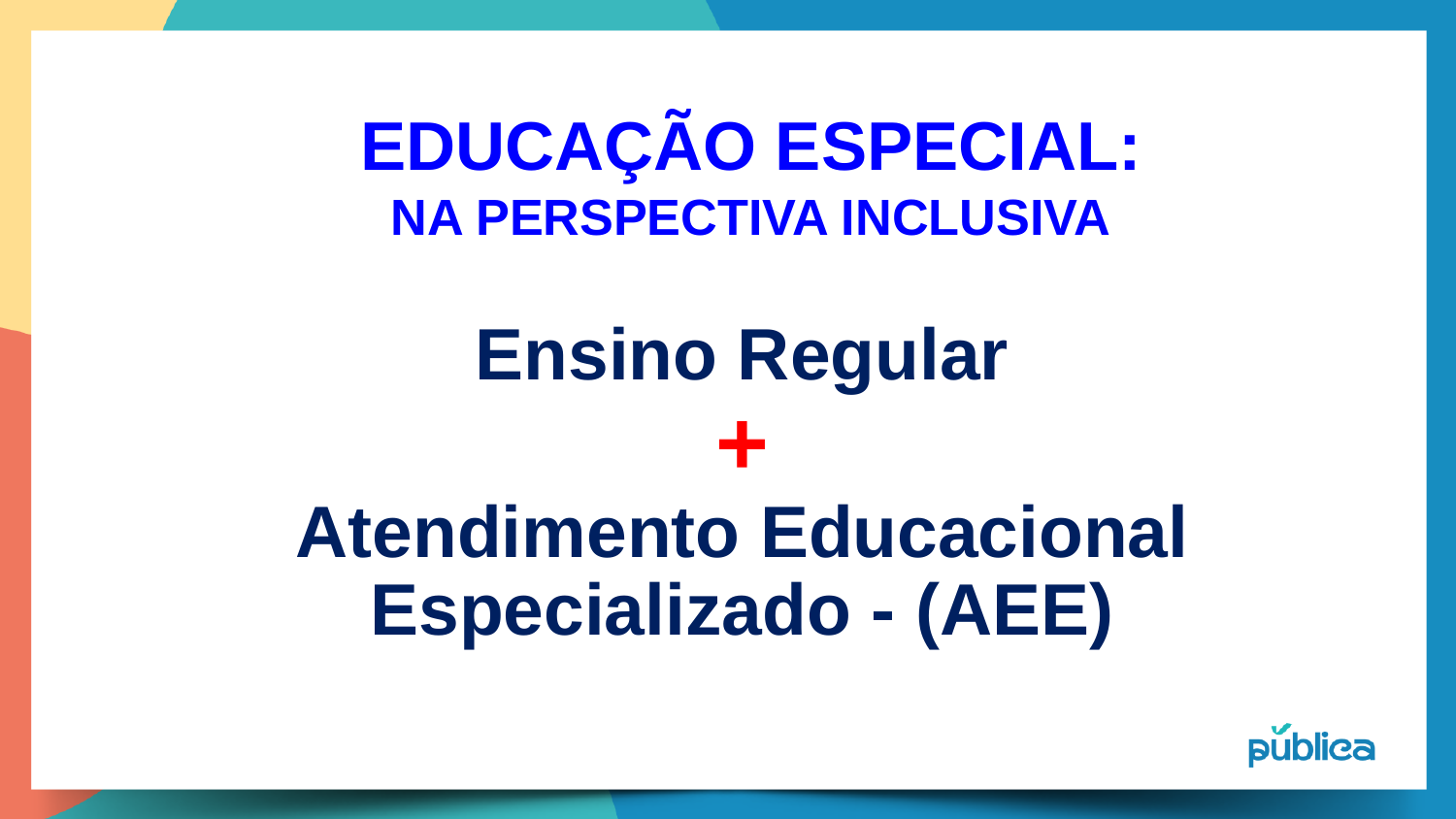

EDUCAÇÃO ESPECIAL:
NA PERSPECTIVA INCLUSIVA
# Ensino Regular + Atendimento Educacional Especializado - (AEE)